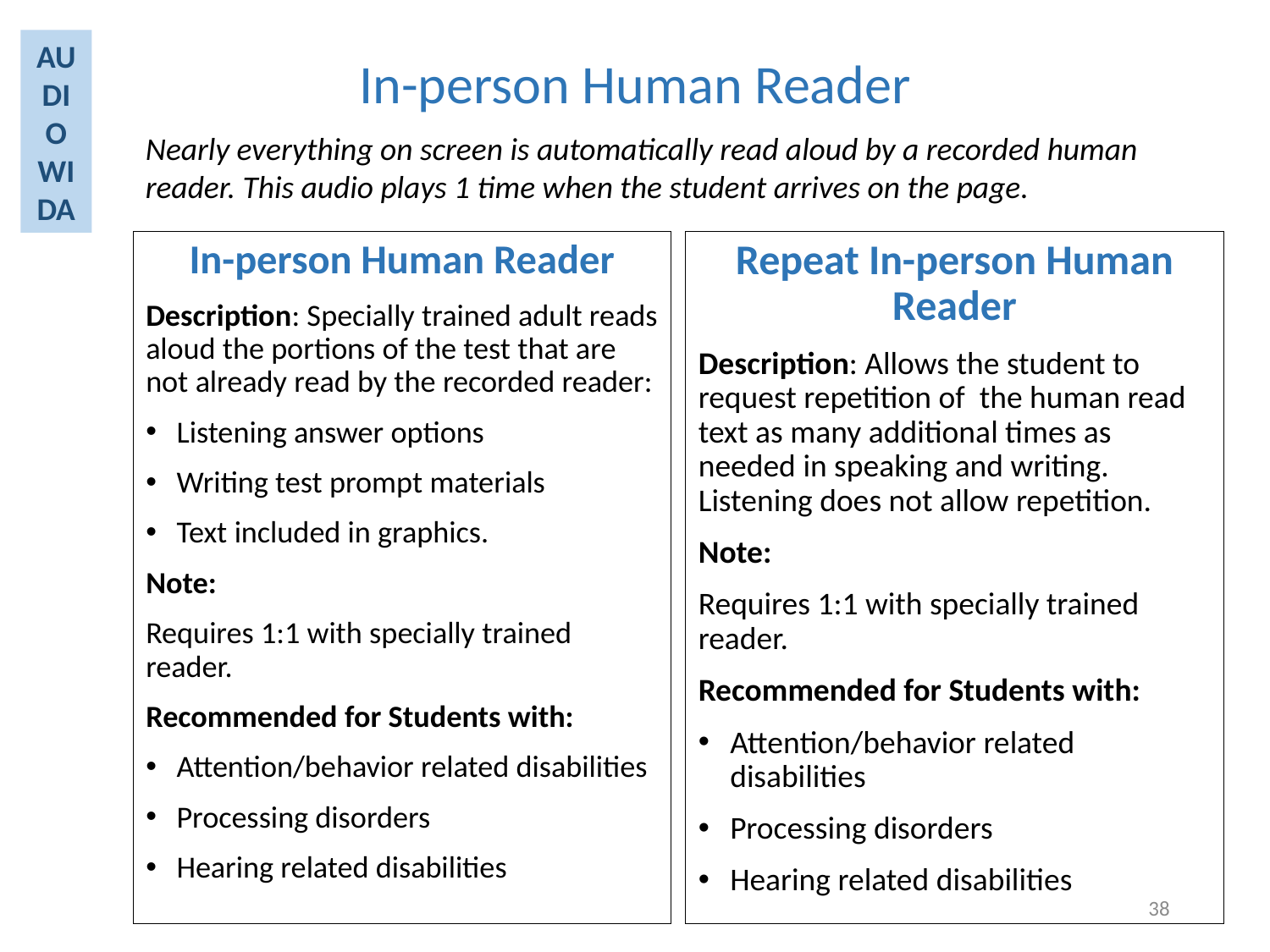

AUDIO WIDA
# In-person Human Reader
Nearly everything on screen is automatically read aloud by a recorded human reader. This audio plays 1 time when the student arrives on the page.
Repeat In-person Human Reader
Description: Allows the student to request repetition of  the human read text as many additional times as needed in speaking and writing. Listening does not allow repetition.
Note:
Requires 1:1 with specially trained reader.
Recommended for Students with:
Attention/behavior related disabilities
Processing disorders
Hearing related disabilities
In-person Human Reader
Description: Specially trained adult reads aloud the portions of the test that are not already read by the recorded reader:
Listening answer options
Writing test prompt materials
Text included in graphics.
Note:
Requires 1:1 with specially trained reader.
Recommended for Students with:
Attention/behavior related disabilities
Processing disorders
Hearing related disabilities
38